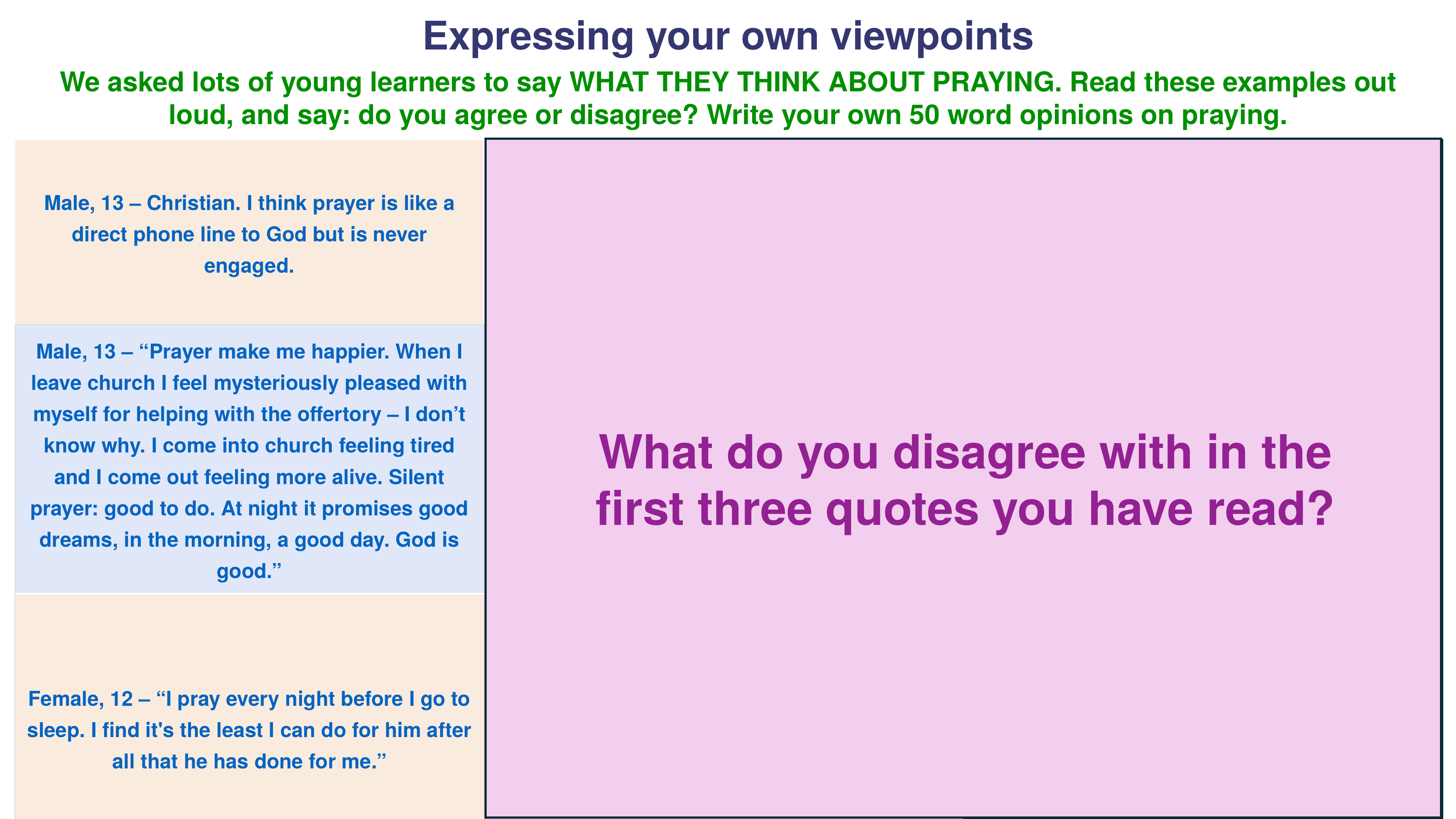

# Expressing your own viewpoints
We asked lots of young learners to say WHAT THEY THINK ABOUT PRAYING. Read these examples out loud, and say: do you agree or disagree? Write your own 50 word opinions on praying.

What do you disagree with in the first three quotes you have read?
| Male, 13 – Christian. I think prayer is like a direct phone line to God but is never engaged. | Male, 12 – “I pray most nights before bedtime, as I feel it gives me a peace of mind to know that I am speaking to God and he is listening, but also we need to listen for answers from God and don't do all the talking. | Female, 16 – ”I pray and say the Lord’s Prayer etc - and it means nothing. I am just reciting words. When I am sad and lonely or extremely happy I sit and talk to myself telling God about how I feel and why - I think that is real prayer. |
| --- | --- | --- |
| Male, 13 – “Prayer make me happier. When I leave church I feel mysteriously pleased with myself for helping with the offertory – I don’t know why. I come into church feeling tired and I come out feeling more alive. Silent prayer: good to do. At night it promises good dreams, in the morning, a good day. God is good.” | Female, 14 – “I think prayer is a way of meditation and connecting with a person's inner self which is important. I don't really agree with worship because you might dedicate your whole life to something that might turn out to be fake.” | Male, 13 – “I am not really a big prayer. If I am a litle down or feel a little lonely, I sometimes sit in my bed and talk to him because I feel that he is always listening to us all. He stops me feeling deserted and like I am alone in the world.” |
| Female, 12 – “I pray every night before I go to sleep. I find it's the least I can do for him after all that he has done for me.” | Female, 13 – “Prayer is when you stop and think about what you have done or where you are, and if you are scared, you talk to God, so you feel happier and not so alone.” | Female, 14 – “I believe that prayer strengthens people's belief in God. The more people pray the stronger God’s Spirit is with them. Prayer is a chance to say what you want individually to God and directly. It doesn't matter how many times you pray, it's up to you.” |

If you were writing another statement about prayer to go with these, what would you write for yourself,
from your own viewpoint?